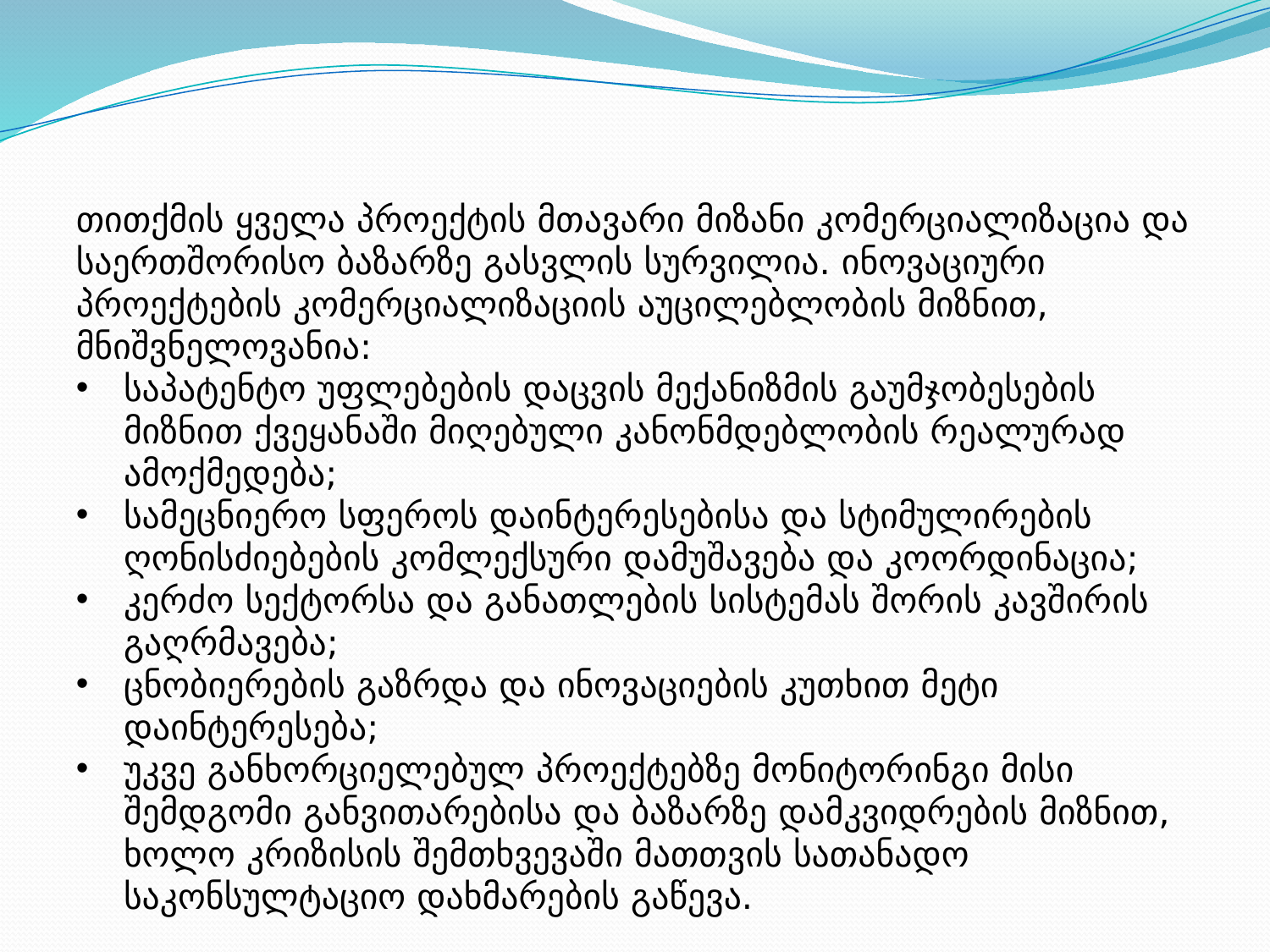

თითქმის ყველა პროექტის მთავარი მიზანი კომერციალიზაცია და საერთშორისო ბაზარზე გასვლის სურვილია. ინოვაციური პროექტების კომერციალიზაციის აუცილებლობის მიზნით, მნიშვნელოვანია:
საპატენტო უფლებების დაცვის მექანიზმის გაუმჯობესების მიზნით ქვეყანაში მიღებული კანონმდებლობის რეალურად ამოქმედება;
სამეცნიერო სფეროს დაინტერესებისა და სტიმულირების ღონისძიებების კომლექსური დამუშავება და კოორდინაცია;
კერძო სექტორსა და განათლების სისტემას შორის კავშირის გაღრმავება;
ცნობიერების გაზრდა და ინოვაციების კუთხით მეტი დაინტერესება;
უკვე განხორციელებულ პროექტებზე მონიტორინგი მისი შემდგომი განვითარებისა და ბაზარზე დამკვიდრების მიზნით, ხოლო კრიზისის შემთხვევაში მათთვის სათანადო საკონსულტაციო დახმარების გაწევა.